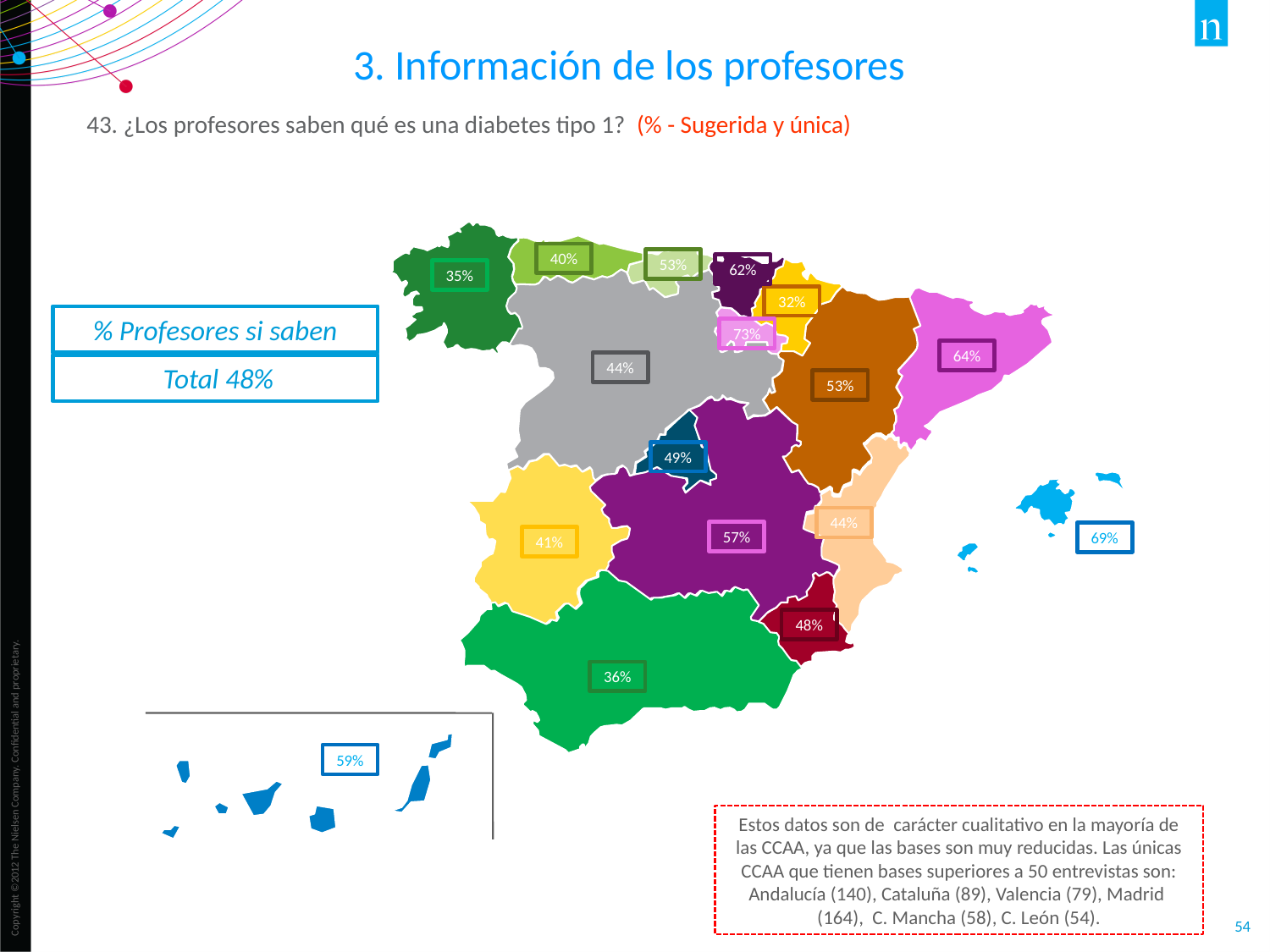

3. Información de los profesores
43. ¿Los profesores saben qué es una diabetes tipo 1?  (% - Sugerida y única)

40%

53%

62%

35%

32%

% Profesores si saben

73%
64%
44%
 Total 48%
53%

49%

44%
57%
69%
41%

48%
36%

59%
Estos datos son de  carácter cualitativo en la mayoría de las CCAA, ya que las bases son muy reducidas. Las únicas CCAA que tienen bases superiores a 50 entrevistas son: Andalucía (140), Cataluña (89), Valencia (79), Madrid  (164),  C. Mancha (58), C. León (54).